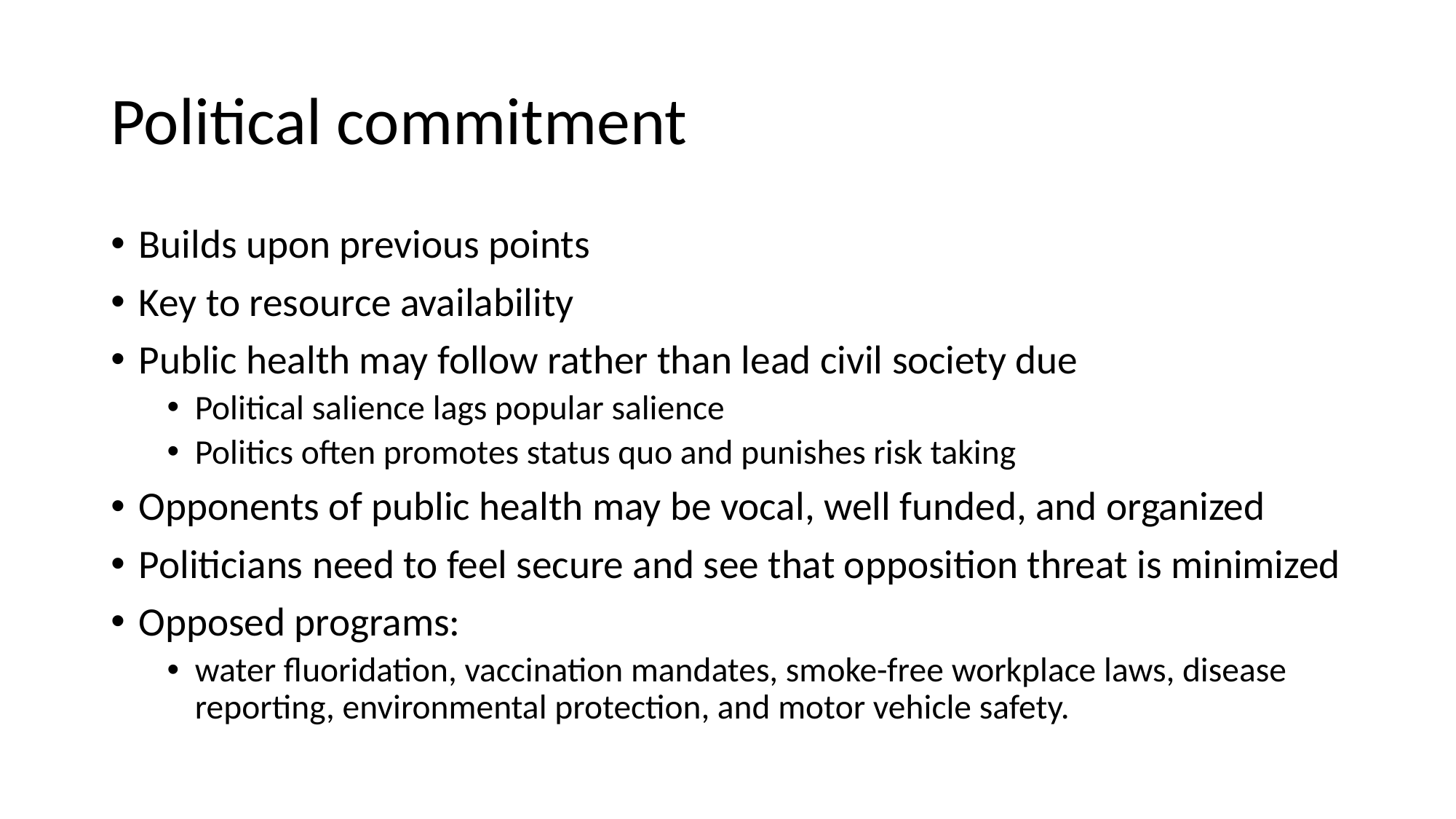

# Political commitment
Builds upon previous points
Key to resource availability
Public health may follow rather than lead civil society due
Political salience lags popular salience
Politics often promotes status quo and punishes risk taking
Opponents of public health may be vocal, well funded, and organized
Politicians need to feel secure and see that opposition threat is minimized
Opposed programs:
water fluoridation, vaccination mandates, smoke-free workplace laws, disease reporting, environmental protection, and motor vehicle safety.